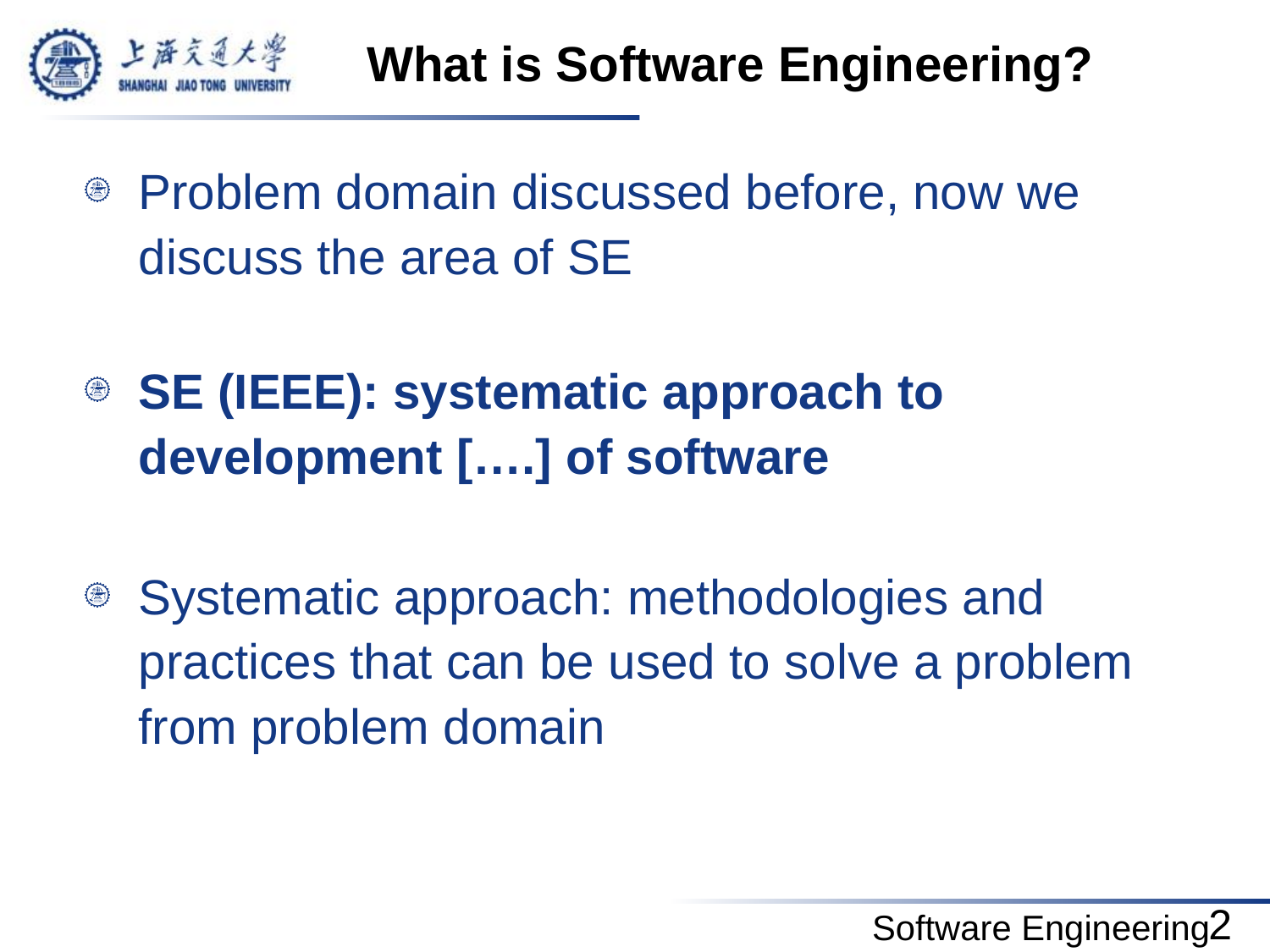

# What is Software Engineering?
Problem domain discussed before, now we discuss the area of SE
SE (IEEE): systematic approach to development [….] of software
Systematic approach: methodologies and practices that can be used to solve a problem from problem domain
26